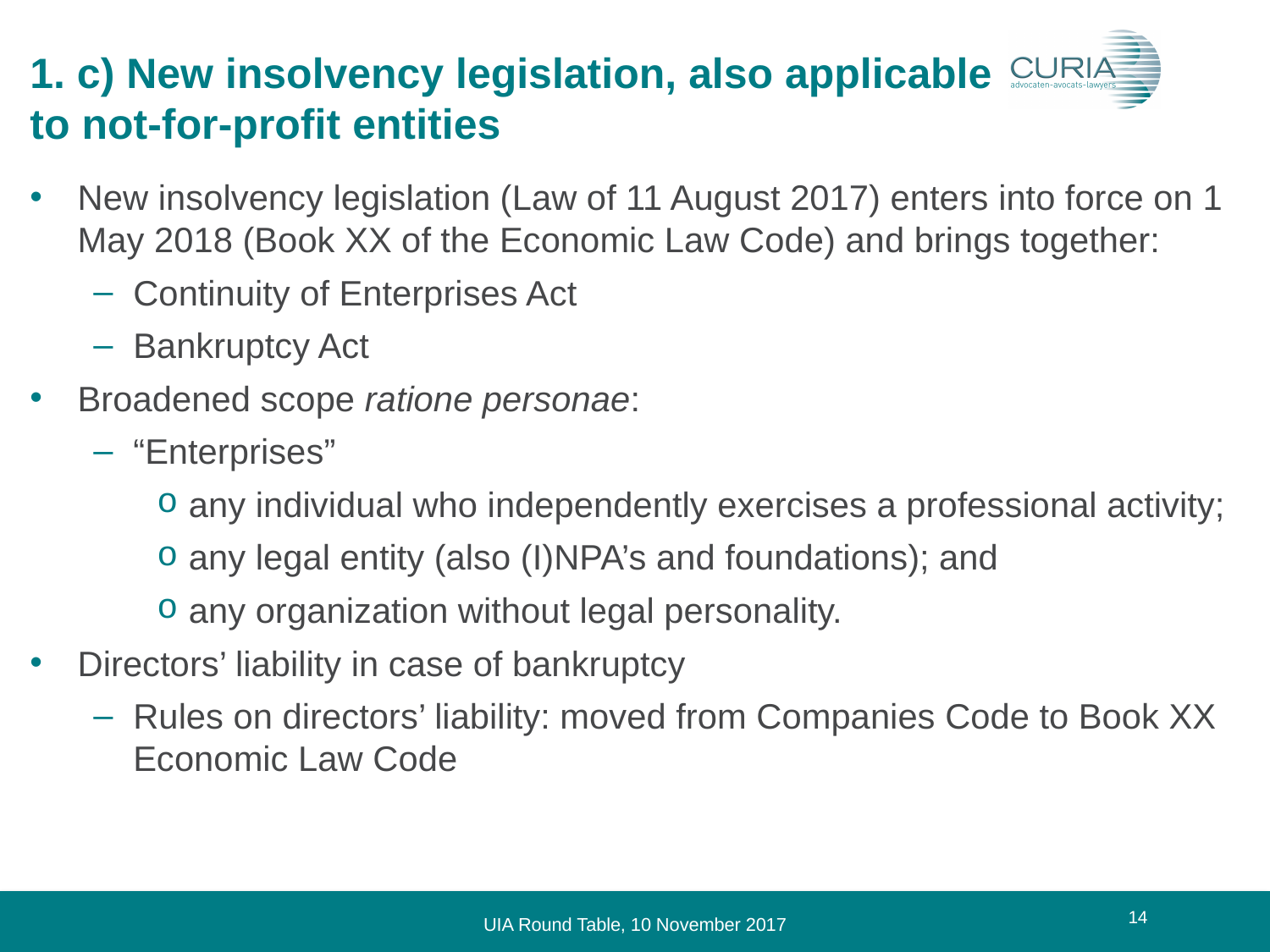

# 1. c) New insolvency legislation, also applicable to not-for-profit entities
New insolvency legislation (Law of 11 August 2017) enters into force on 1 May 2018 (Book XX of the Economic Law Code) and brings together:
Continuity of Enterprises Act
Bankruptcy Act
Broadened scope ratione personae:
“Enterprises”
any individual who independently exercises a professional activity;
any legal entity (also (I)NPA’s and foundations); and
any organization without legal personality.
Directors’ liability in case of bankruptcy
Rules on directors’ liability: moved from Companies Code to Book XX Economic Law Code

14